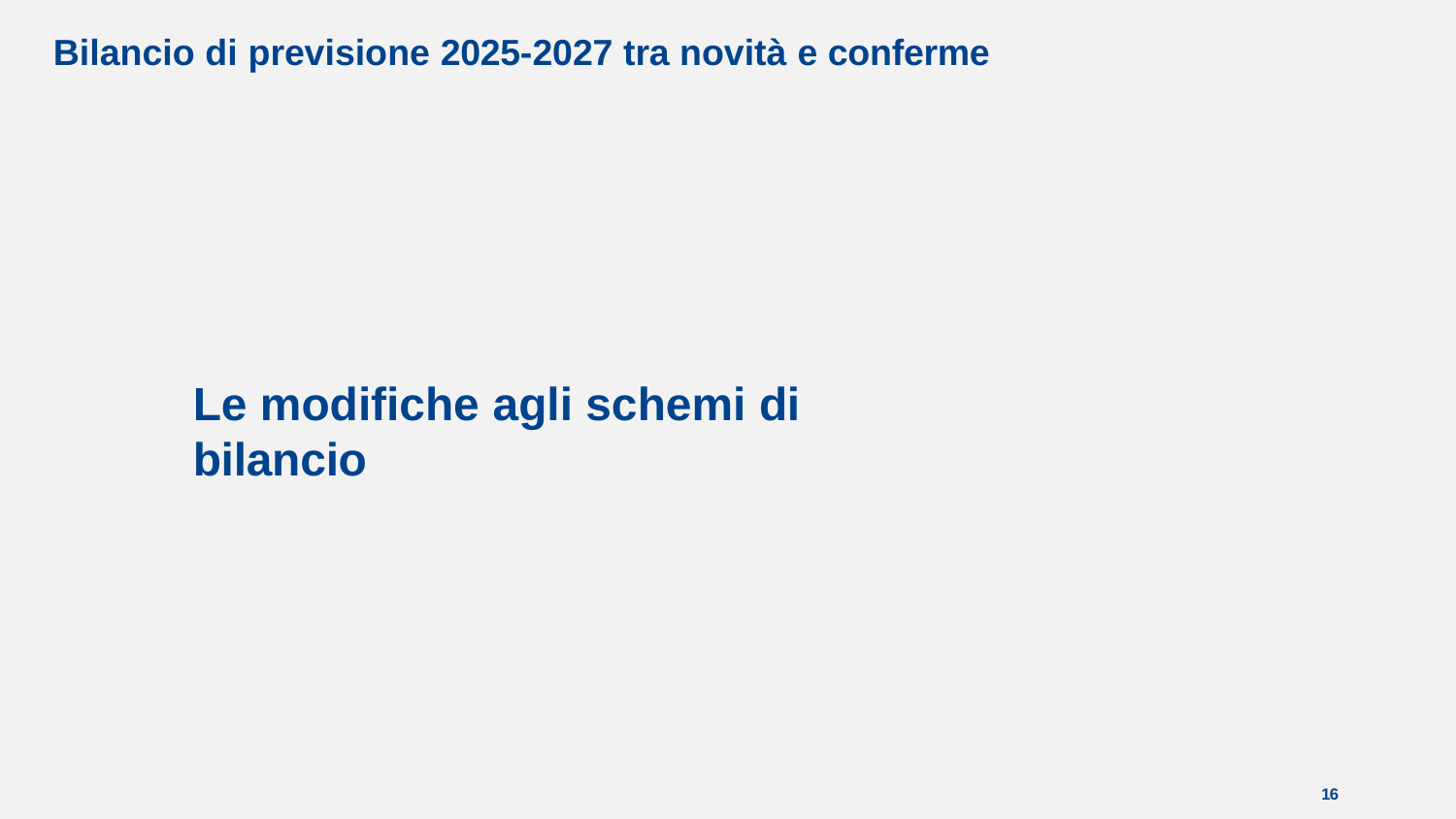

Bilancio di previsione 2025-2027 tra novità e conferme
Le modifiche agli schemi di
bilancio
16